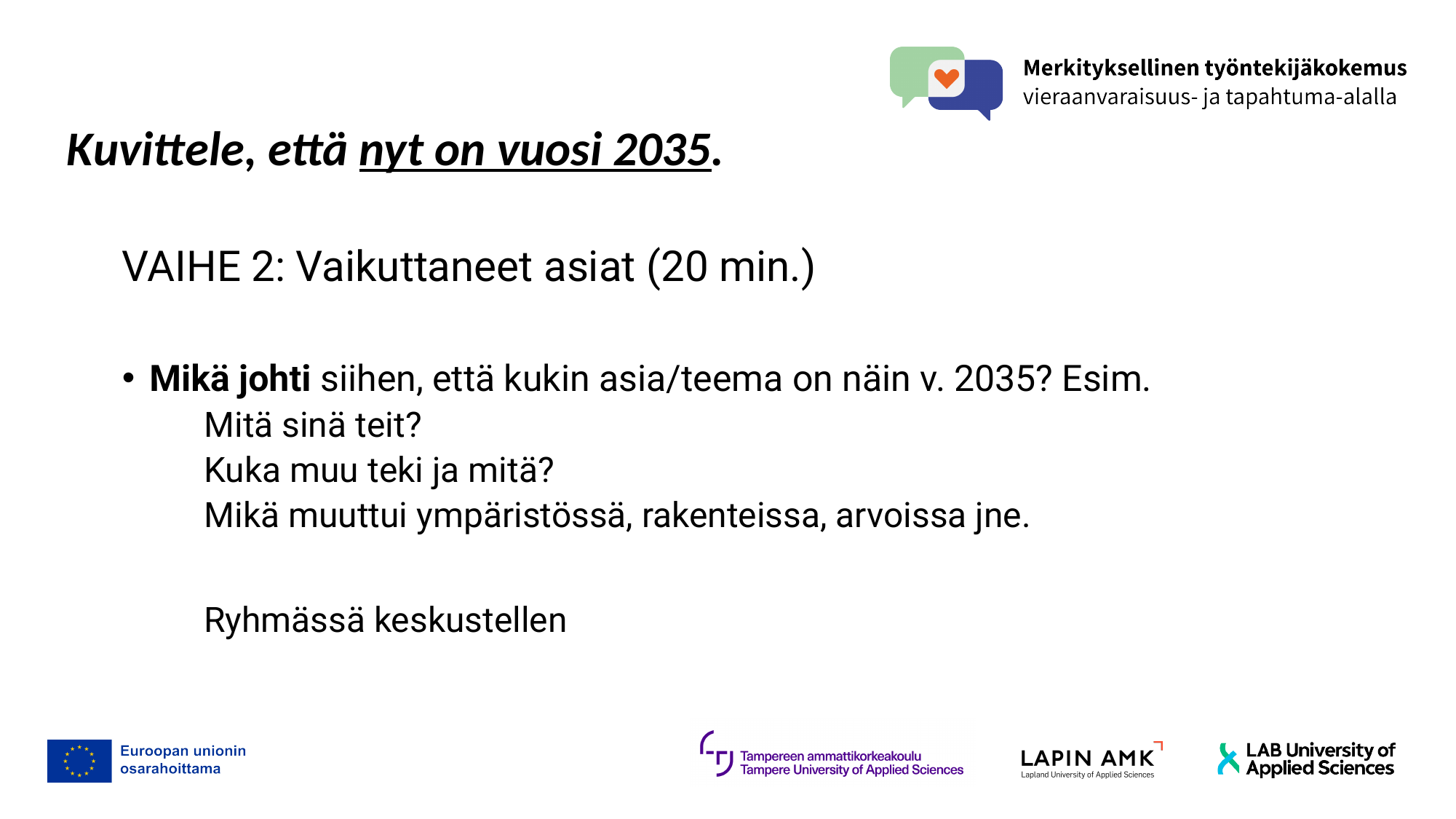

# Kuvittele, että nyt on vuosi 2035.
VAIHE 2: Vaikuttaneet asiat (20 min.)

Mikä johti siihen, että kukin asia/teema on näin v. 2035? Esim.
Mitä sinä teit?
Kuka muu teki ja mitä?
Mikä muuttui ympäristössä, rakenteissa, arvoissa jne.

Ryhmässä keskustellen